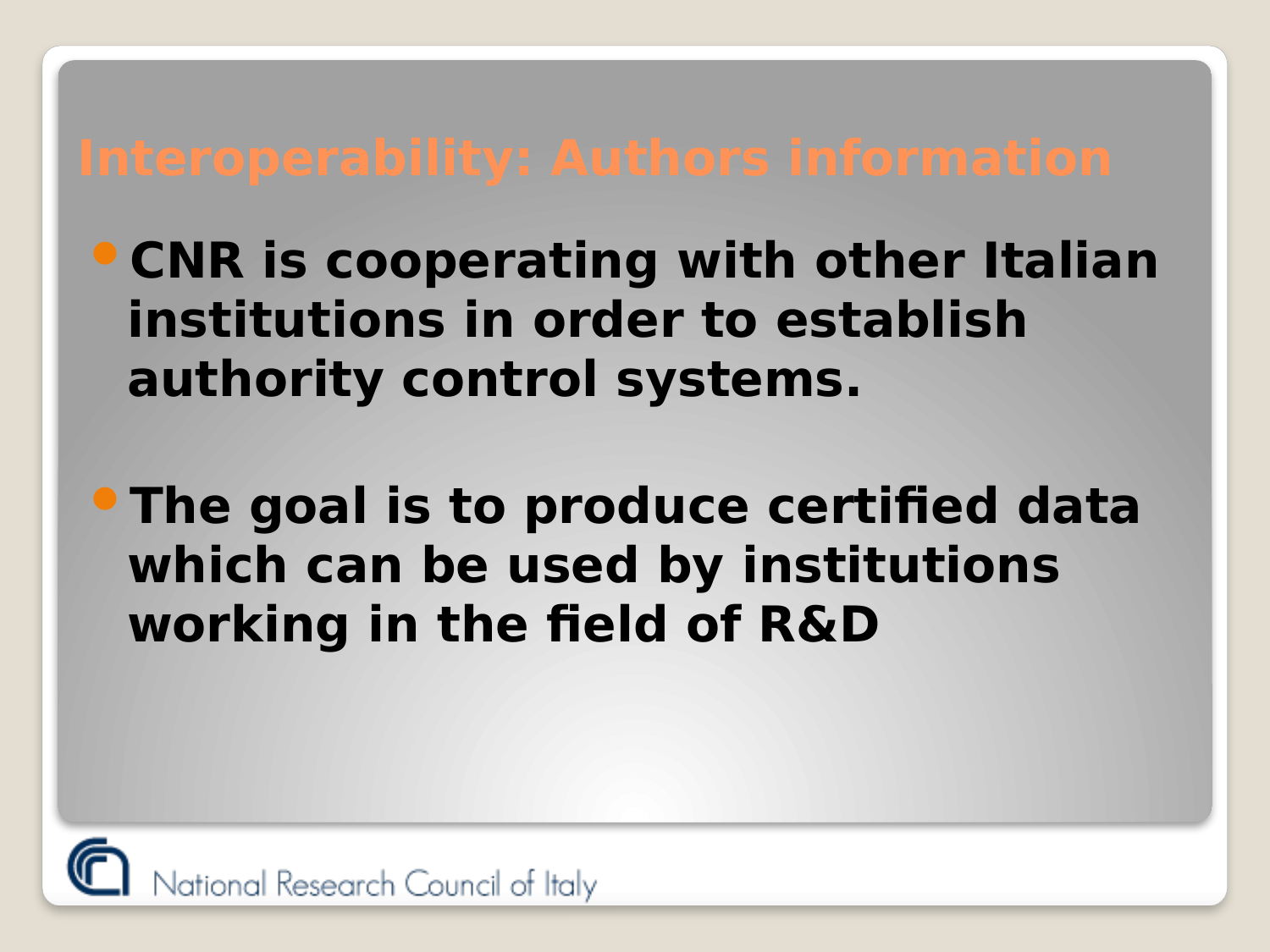

# Interoperability: Authors information
CNR is cooperating with other Italian institutions in order to establish authority control systems.

The goal is to produce certified data which can be used by institutions working in the field of R&D